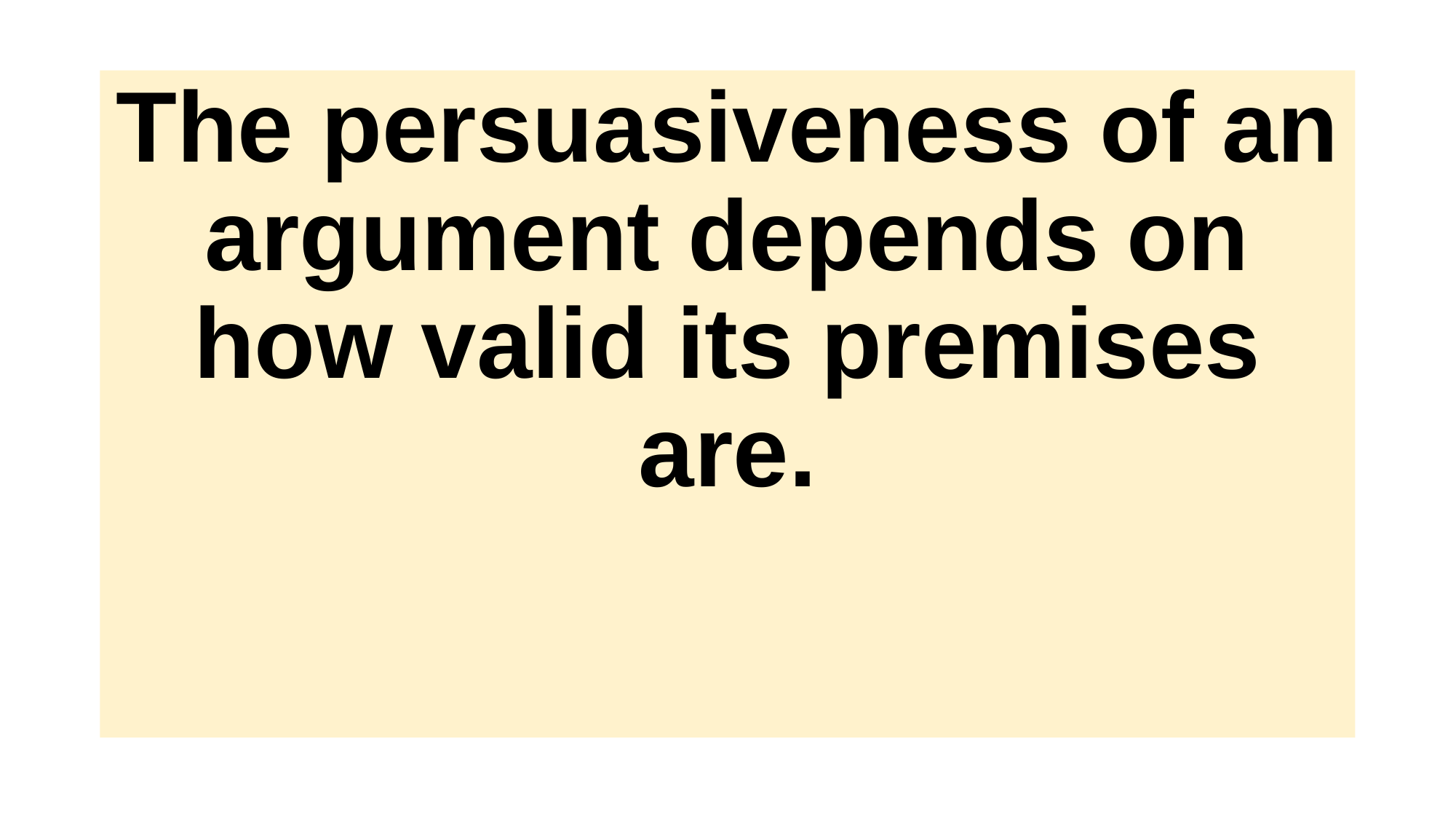

The persuasiveness of an argument depends on how valid its premises are.